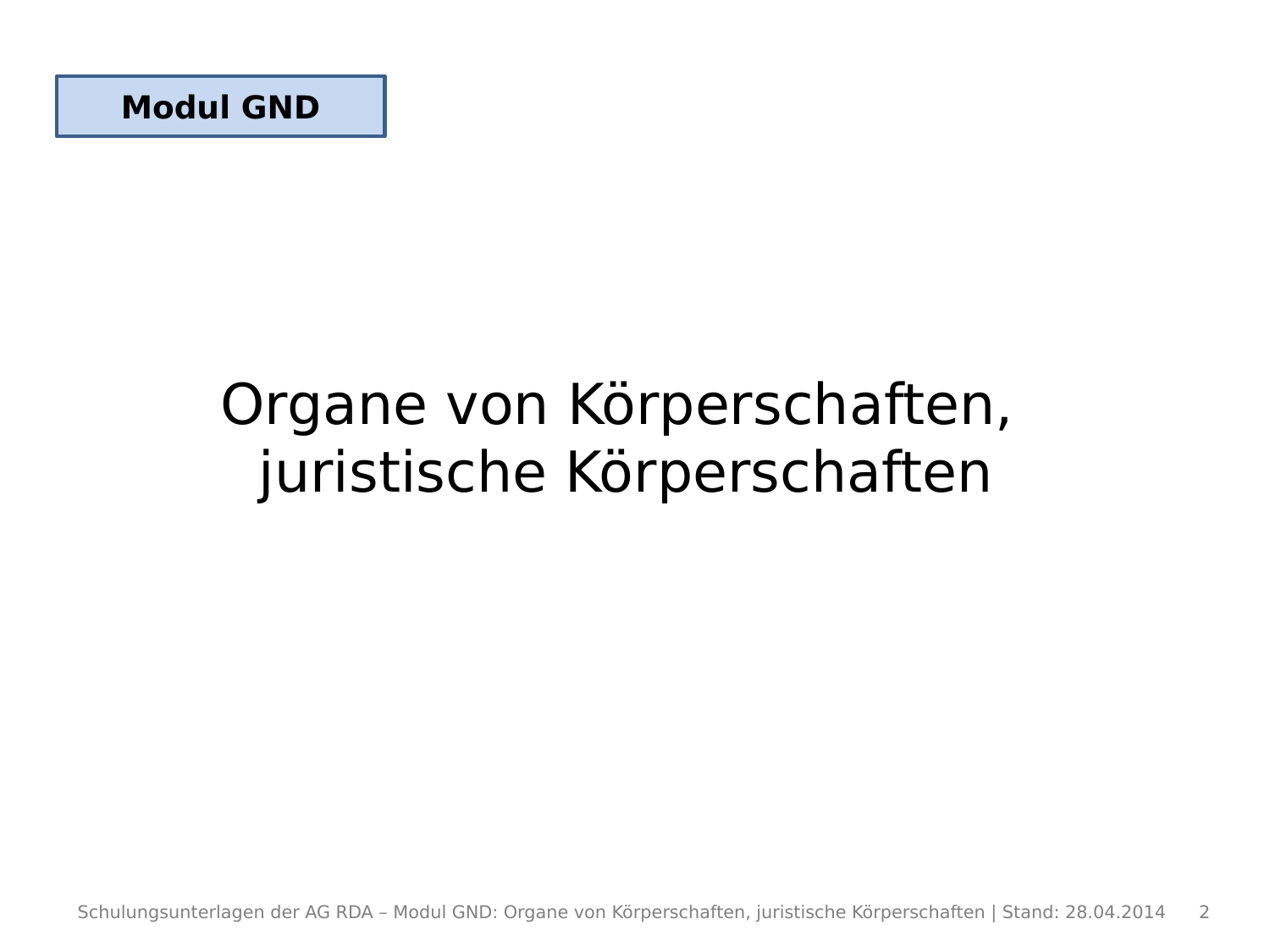

Modul GND
# Organe von Körperschaften, juristische Körperschaften
Schulungsunterlagen der AG RDA – Modul GND: Organe von Körperschaften, juristische Körperschaften | Stand: 28.04.2014      2